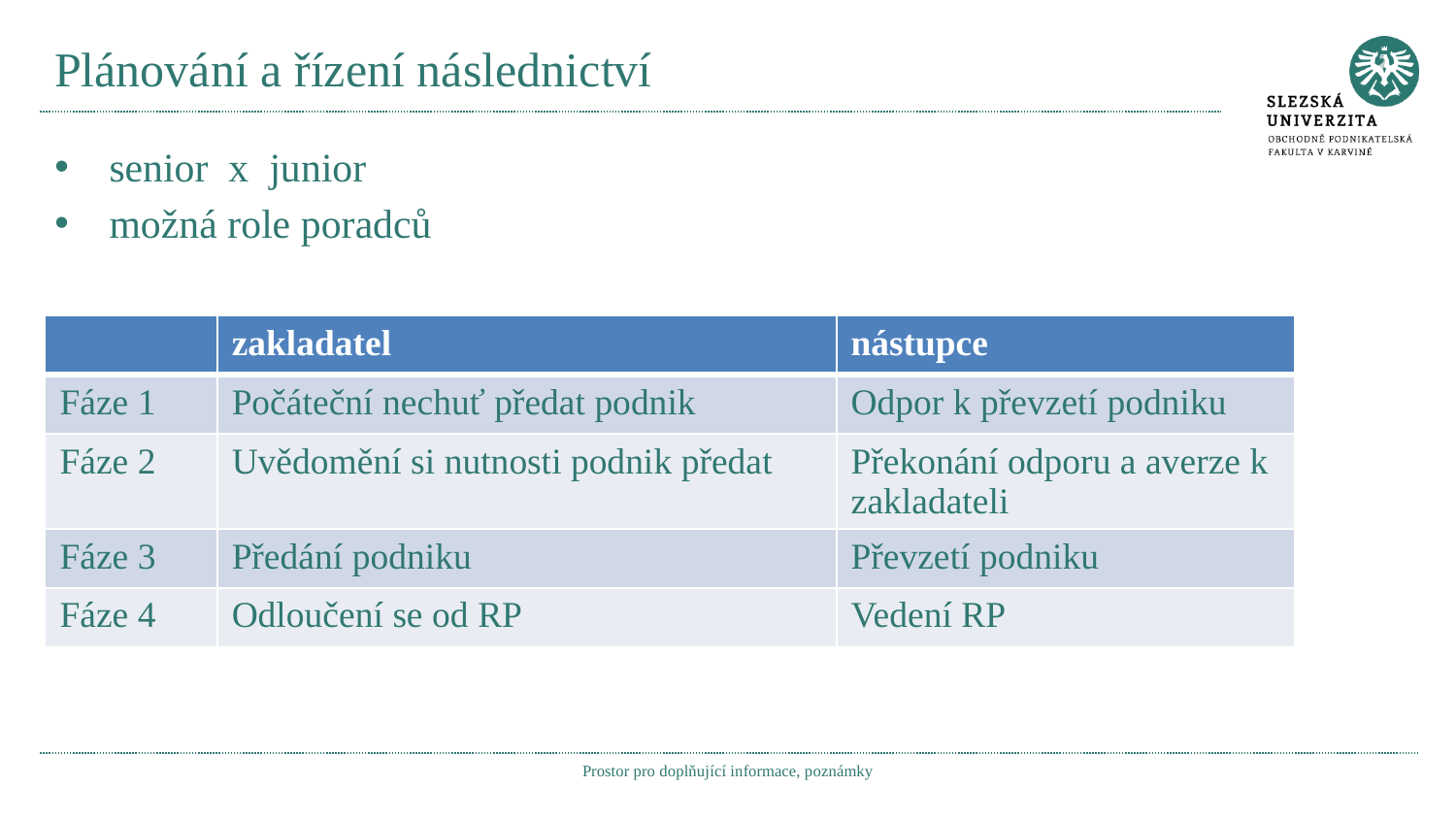

# Plánování a řízení následnictví
senior  x  junior
možná role poradců

|  | zakladatel | nástupce |
| --- | --- | --- |
| Fáze 1 | Počáteční nechuť předat podnik | Odpor k převzetí podniku |
| Fáze 2 | Uvědomění si nutnosti podnik předat | Překonání odporu a averze k zakladateli |
| Fáze 3 | Předání podniku | Převzetí podniku |
| Fáze 4 | Odloučení se od RP | Vedení RP |
Prostor pro doplňující informace, poznámky